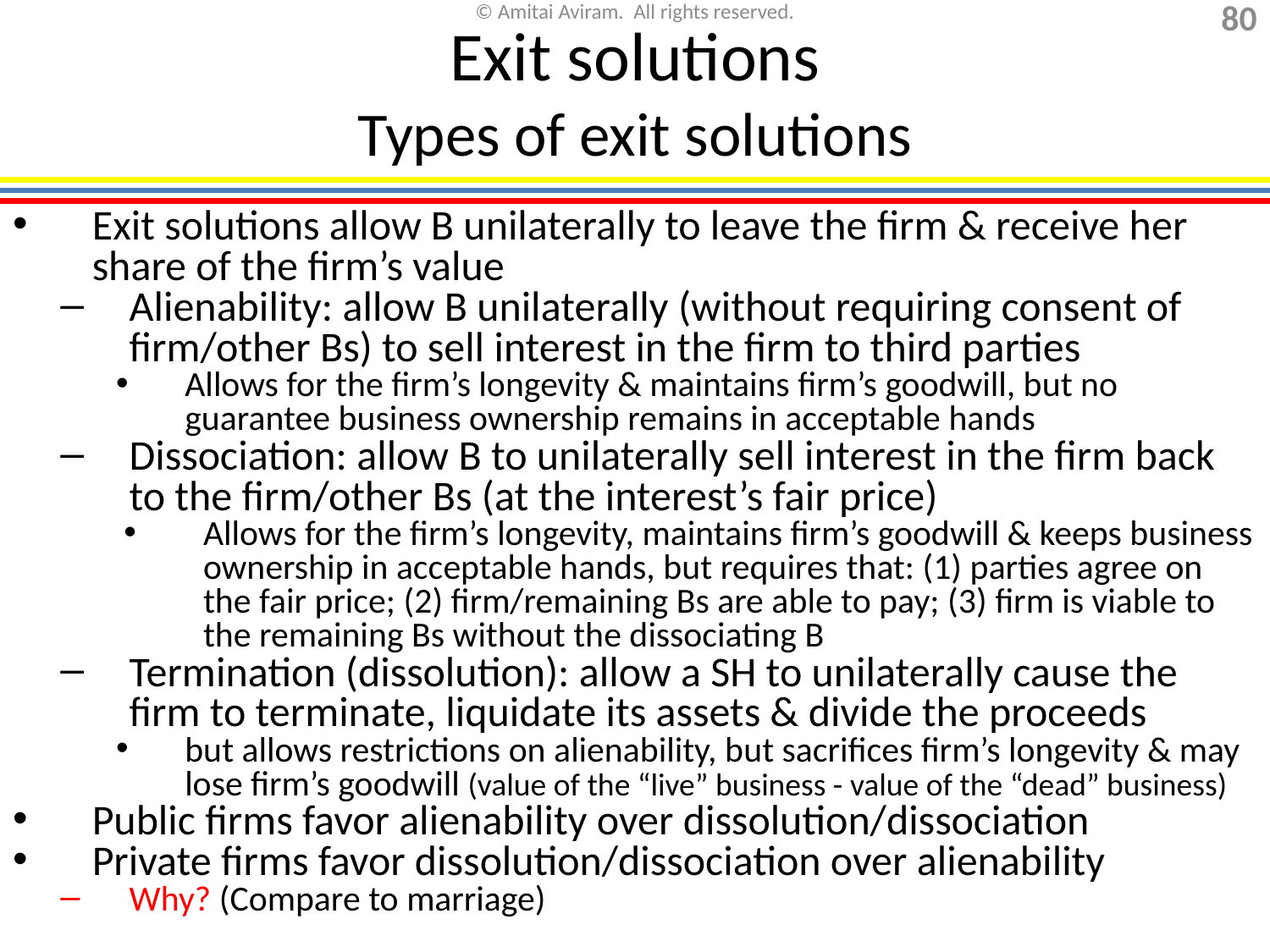

# Exit solutions Types of exit solutions
Exit solutions allow B unilaterally to leave the firm & receive her share of the firm’s value
Alienability: allow B unilaterally (without requiring consent of firm/other Bs) to sell interest in the firm to third parties
Allows for the firm’s longevity & maintains firm’s goodwill, but no guarantee business ownership remains in acceptable hands
Dissociation: allow B to unilaterally sell interest in the firm back to the firm/other Bs (at the interest’s fair price)
Allows for the firm’s longevity, maintains firm’s goodwill & keeps business ownership in acceptable hands, but requires that: (1) parties agree on the fair price; (2) firm/remaining Bs are able to pay; (3) firm is viable to the remaining Bs without the dissociating B
Termination (dissolution): allow a SH to unilaterally cause the firm to terminate, liquidate its assets & divide the proceeds
but allows restrictions on alienability, but sacrifices firm’s longevity & may lose firm’s goodwill (value of the “live” business - value of the “dead” business)
Public firms favor alienability over dissolution/dissociation
Private firms favor dissolution/dissociation over alienability
Why? (Compare to marriage)